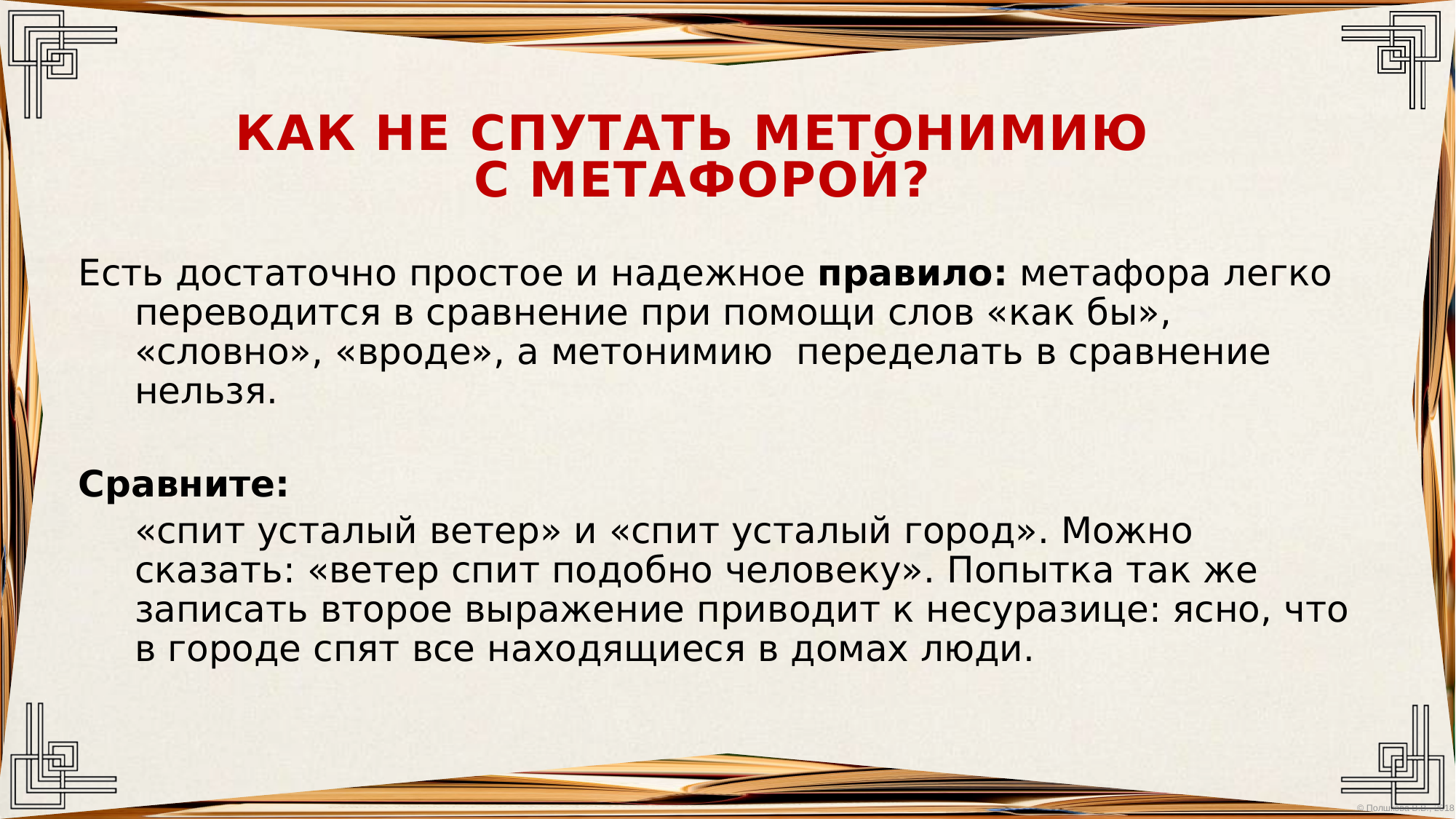

# Как не спутать метонимию с метафорой?
Есть достаточно простое и надежное правило: метафора легко переводится в сравнение при помощи слов «как бы», «словно», «вроде», а метонимию  переделать в сравнение нельзя.

Сравните:
	«спит усталый ветер» и «спит усталый город». Можно сказать: «ветер спит подобно человеку». Попытка так же записать второе выражение приводит к несуразице: ясно, что в городе спят все находящиеся в домах люди.